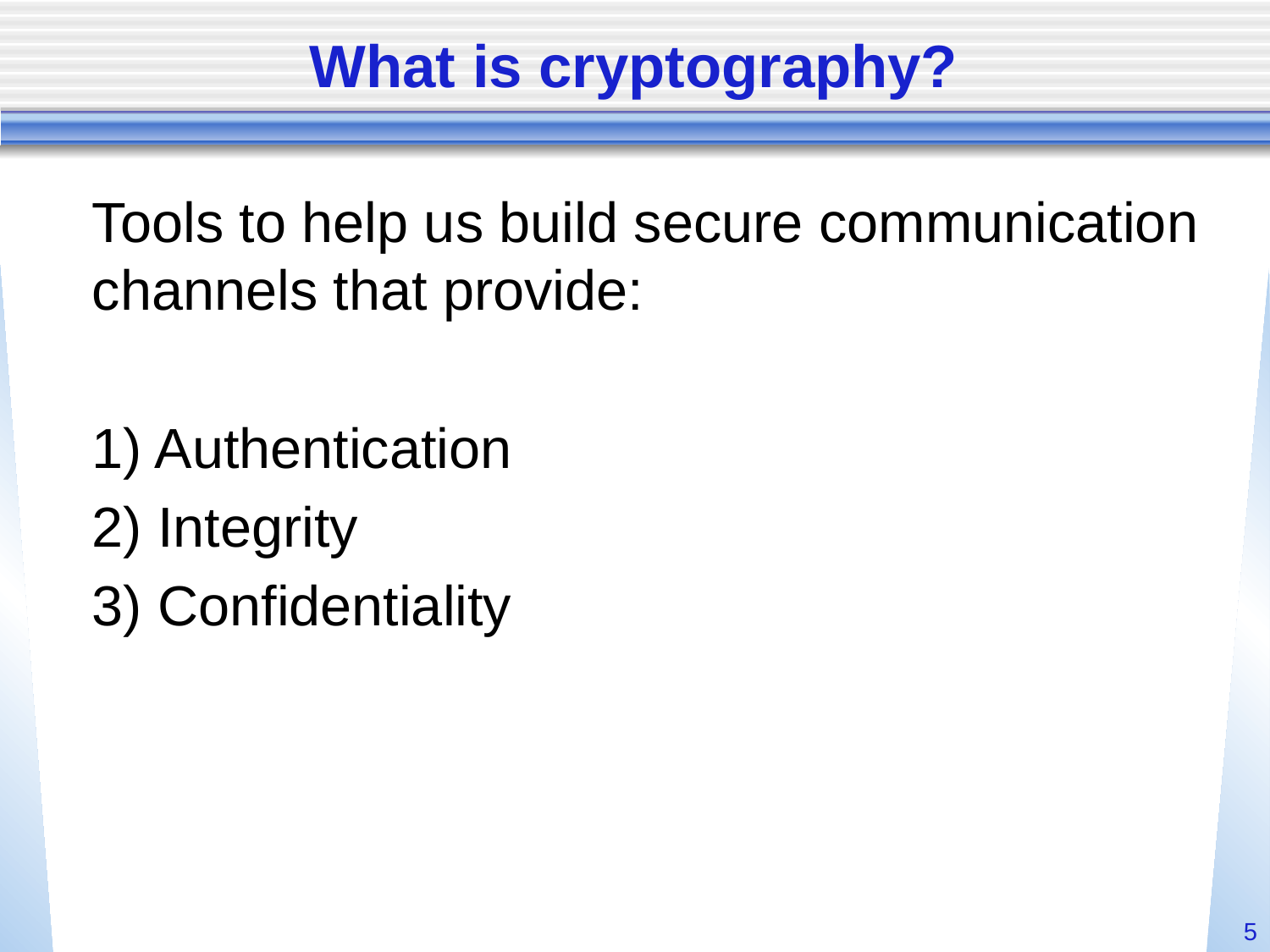

# What is cryptography?
	Tools to help us build secure communication channels that provide:

	1) Authentication
	2) Integrity
	3) Confidentiality
5